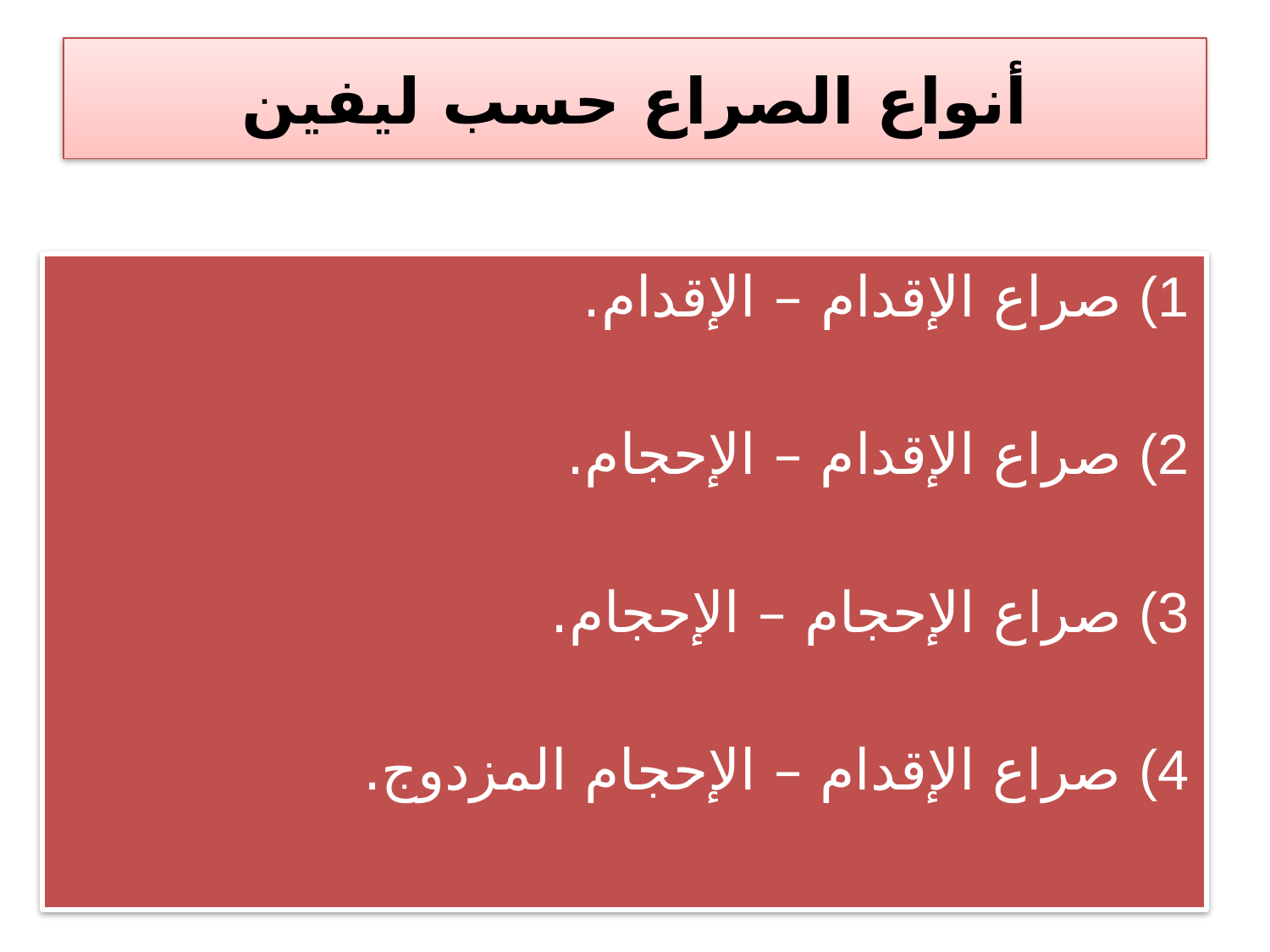

# أنواع الصراع حسب ليفين
صراع الإقدام – الإقدام.

صراع الإقدام – الإحجام.

صراع الإحجام – الإحجام.

صراع الإقدام – الإحجام المزدوج.